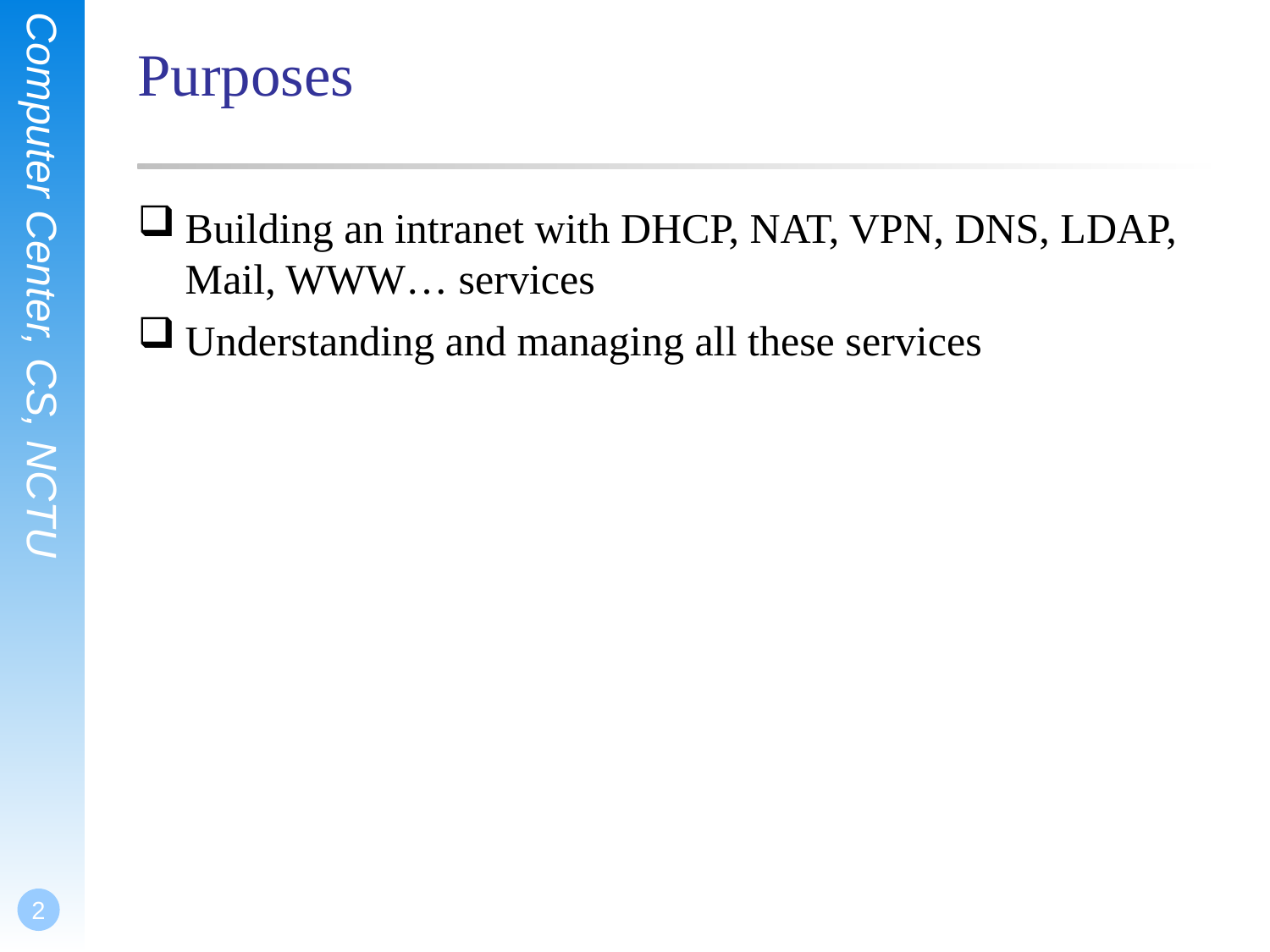

# Purposes
Building an intranet with DHCP, NAT, VPN, DNS, LDAP, Mail, WWW… services
Understanding and managing all these services